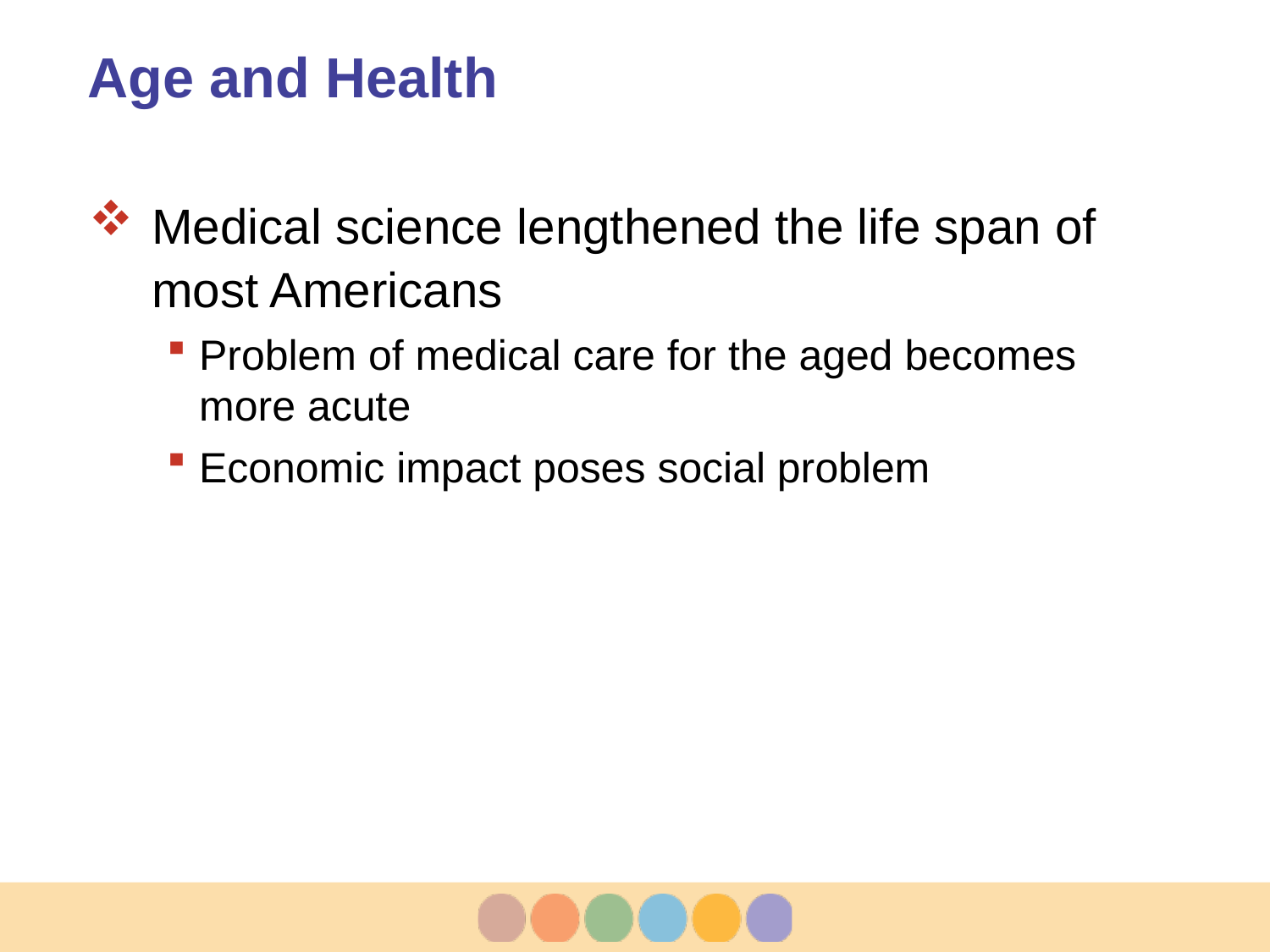

# Age and Health
Medical science lengthened the life span of most Americans
Problem of medical care for the aged becomes more acute
Economic impact poses social problem